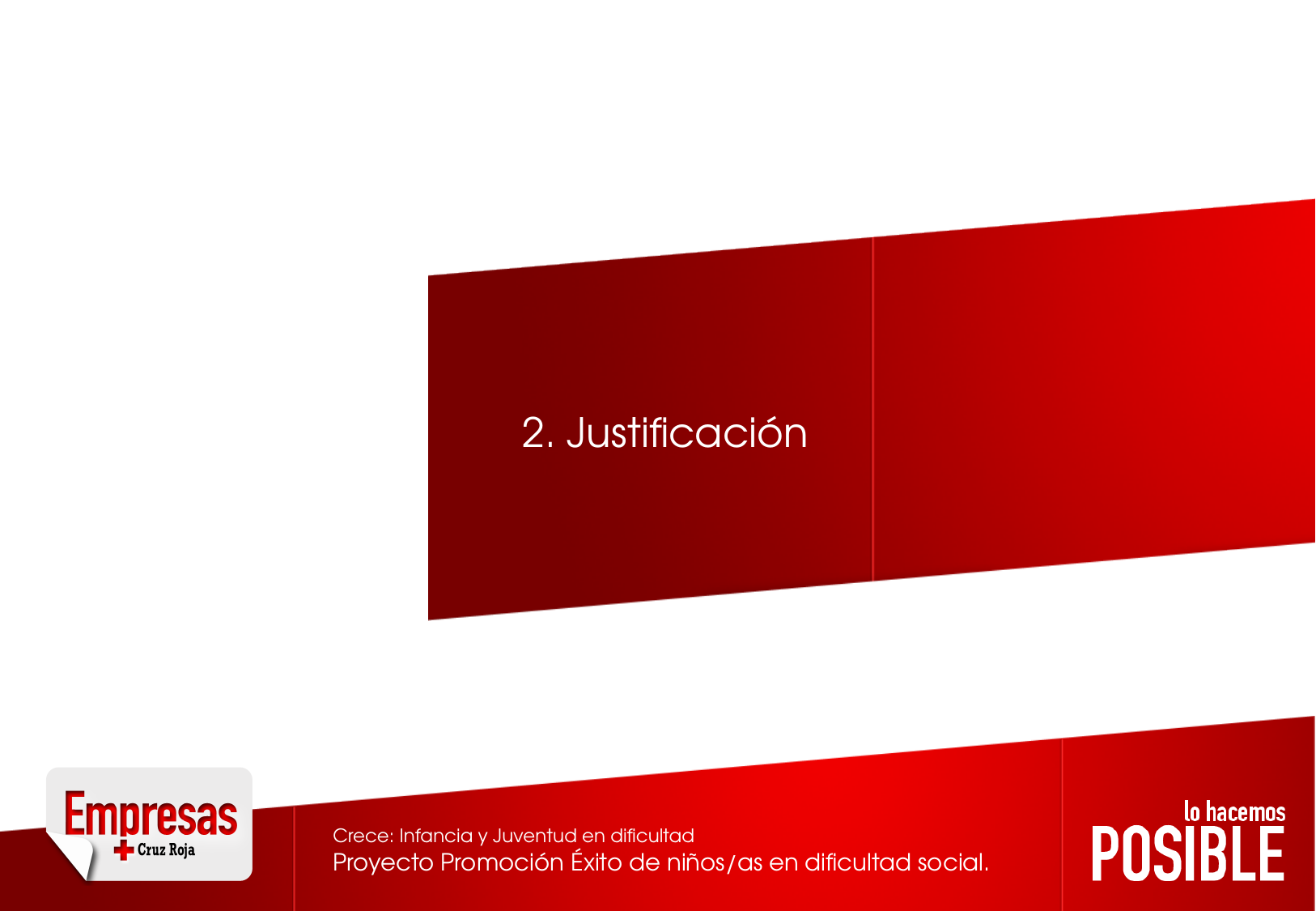

2. Justificación
Crece: Infancia y Juventud en dificultad
Proyecto Promoción Éxito de niños/as en dificultad social.